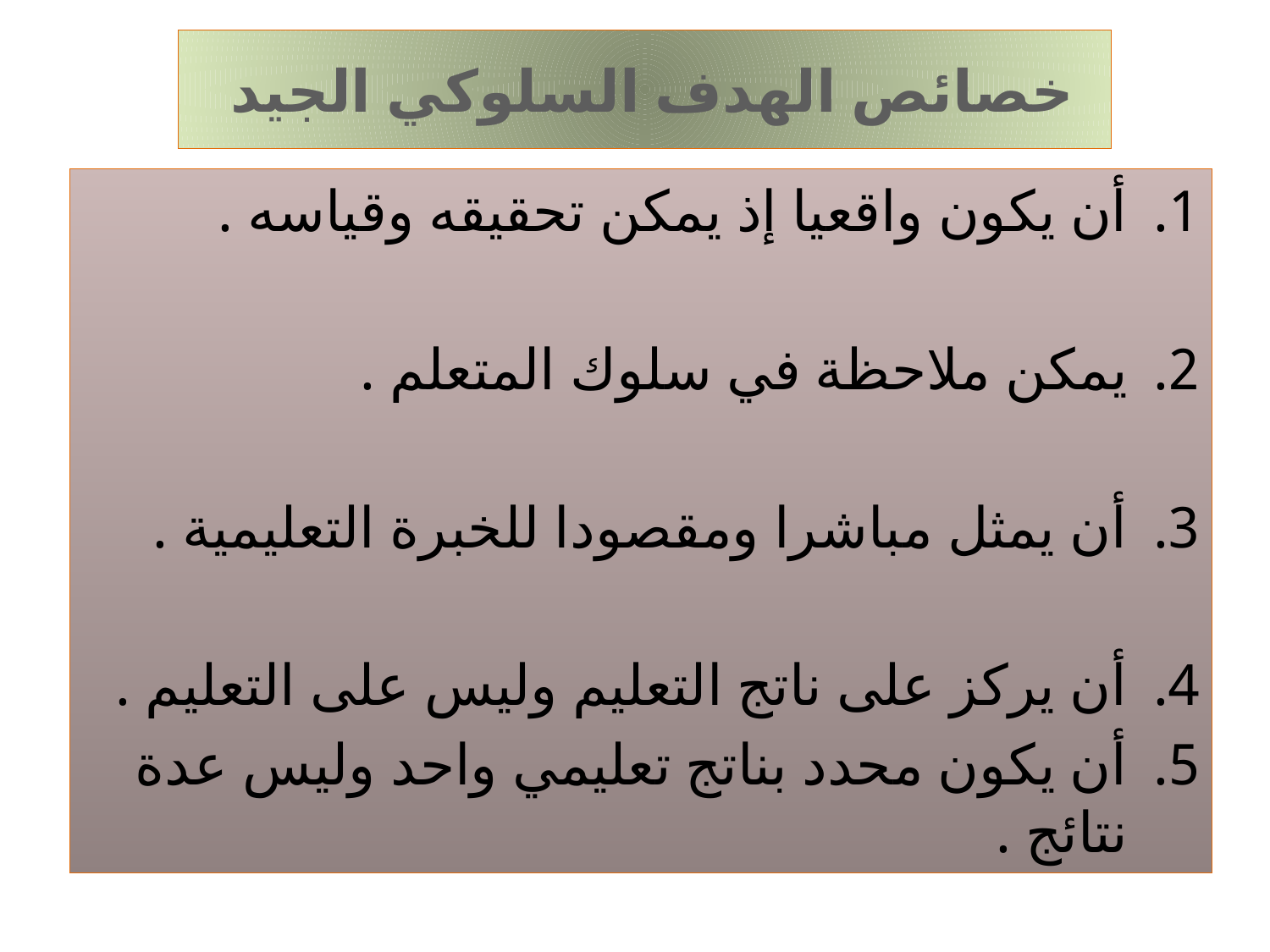

# خصائص الهدف السلوكي الجيد
أن يكون واقعيا إذ يمكن تحقيقه وقياسه .

يمكن ملاحظة في سلوك المتعلم .

أن يمثل مباشرا ومقصودا للخبرة التعليمية .

أن يركز على ناتج التعليم وليس على التعليم .
أن يكون محدد بناتج تعليمي واحد وليس عدة نتائج .